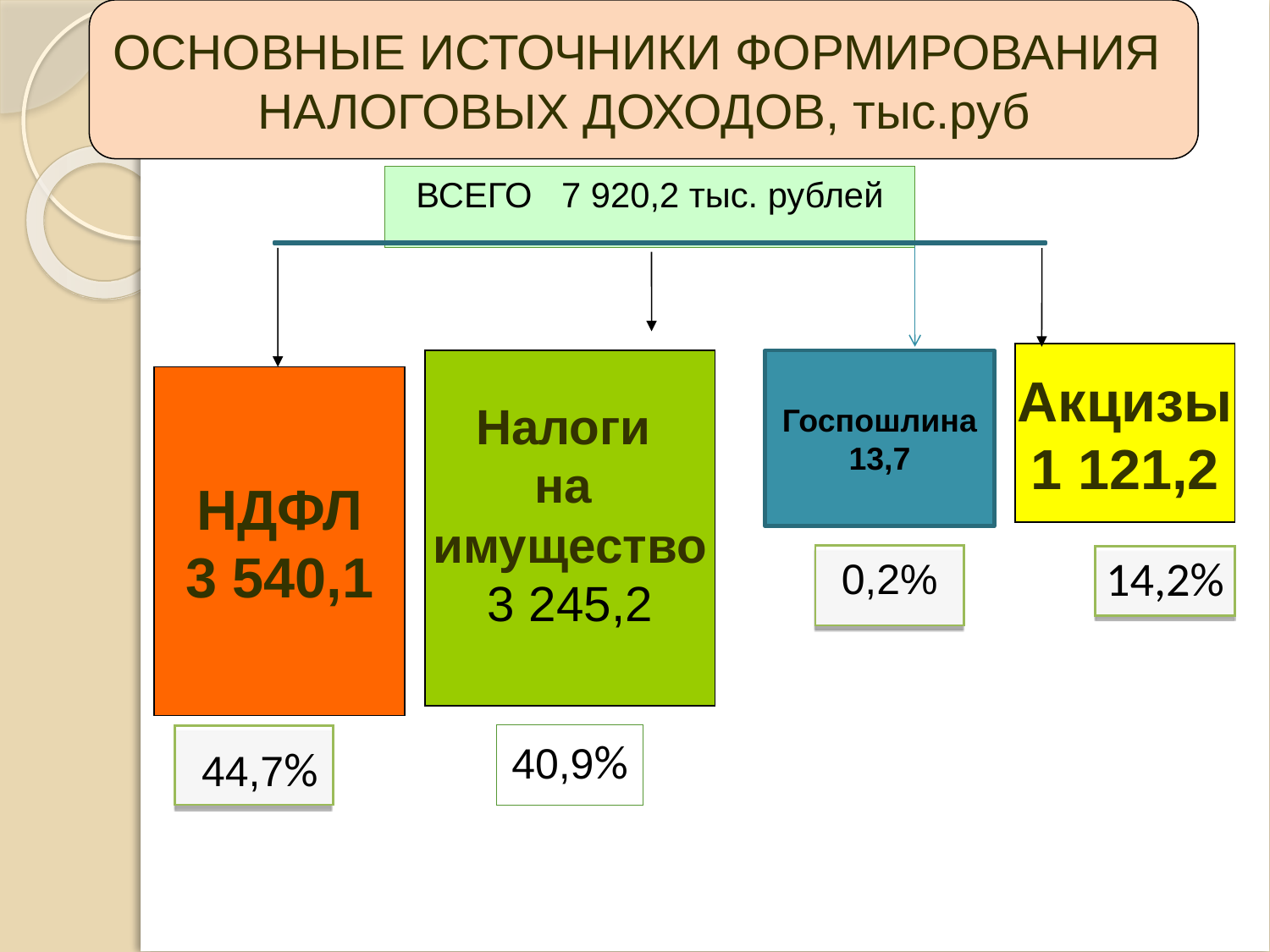

ОСНОВНЫЕ ИСТОЧНИКИ ФОРМИРОВАНИЯ
НАЛОГОВЫХ ДОХОДОВ, тыс.руб

ВСЕГО   7 920,2 тыс. рублей

Акцизы
1 121,2

Налоги
на
имущество
3 245,2

Госпошлина
13,7
НДФЛ
3 540,1

1,2%
0,2%

14,2%
40,9%

44,7%
37,5%